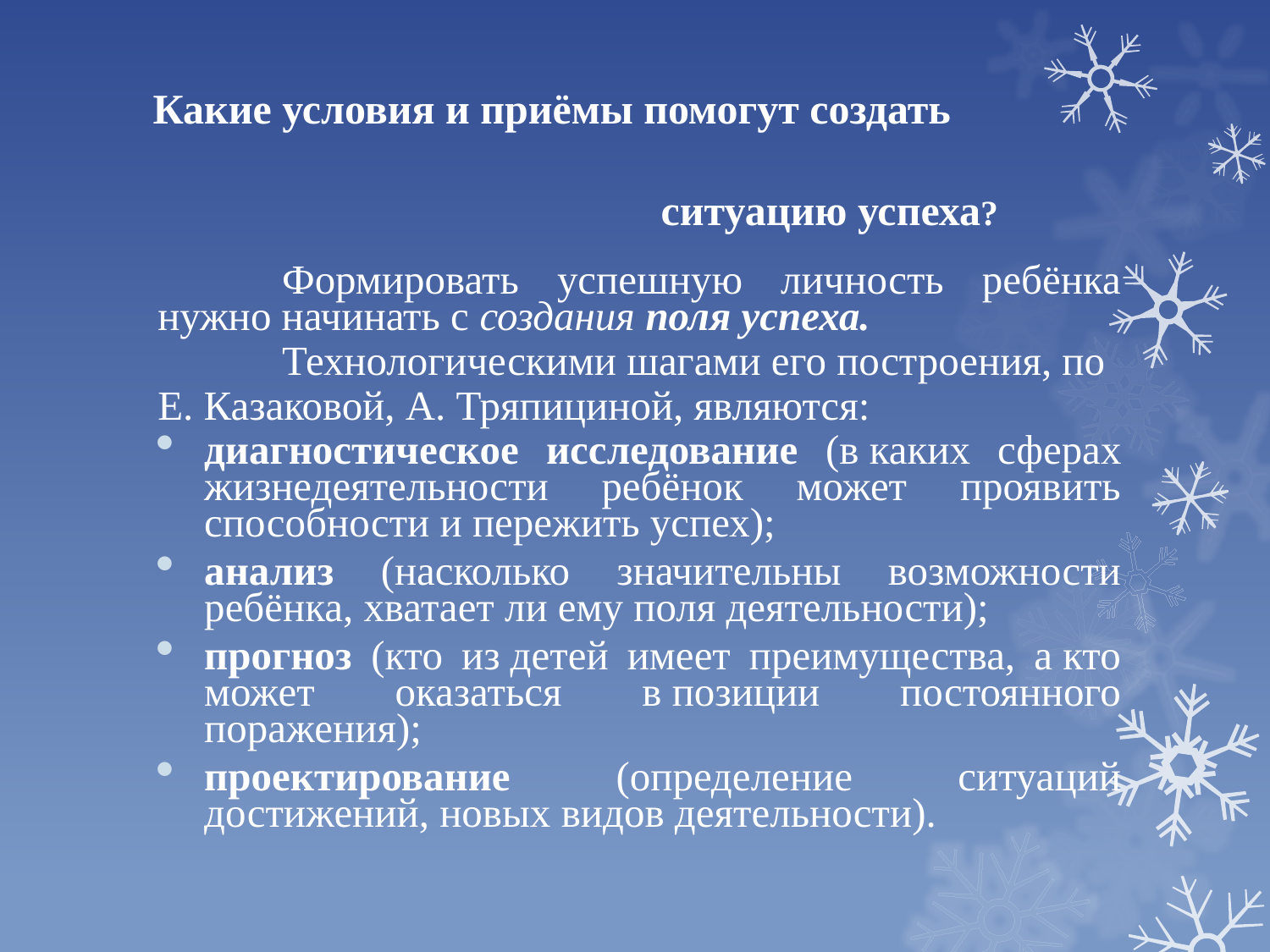

# Какие условия и приёмы помогут создать 												ситуацию успеха?
	Формировать успешную личность ребёнка нужно начинать с создания поля успеха.
	Технологическими шагами его построения, по
Е. Казаковой, А. Тряпициной, являются:
диагностическое исследование (в каких сферах жизнедеятельности ребёнок может проявить способности и пережить успех);
анализ (насколько значительны возможности ребёнка, хватает ли ему поля деятельности);
прогноз (кто из детей имеет преимущества, а кто может оказаться в позиции постоянного поражения);
проектирование (определение ситуаций достижений, новых видов деятельности).